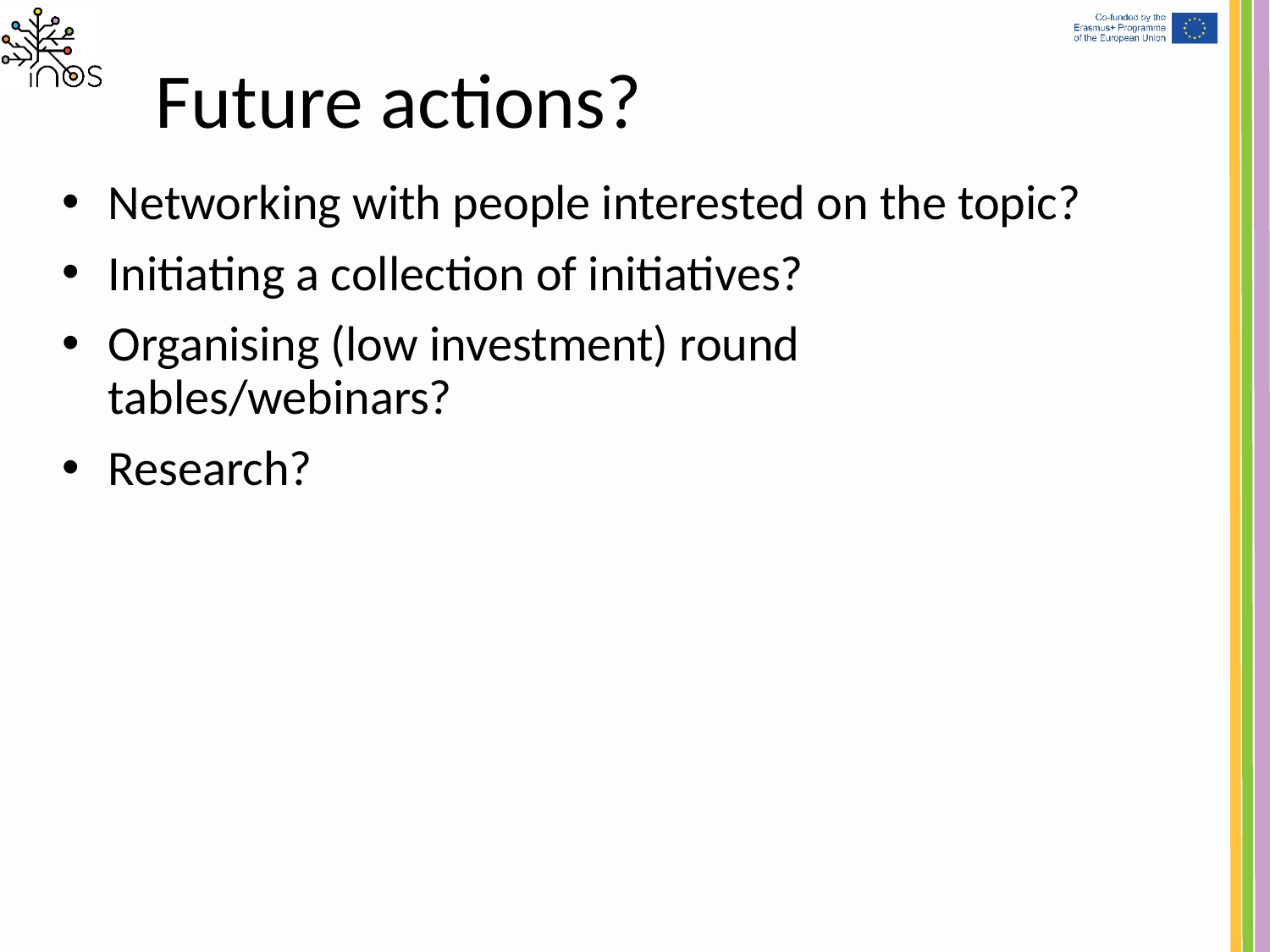

Future actions?
Networking with people interested on the topic?
Initiating a collection of initiatives?
Organising (low investment) round tables/webinars?
Research?